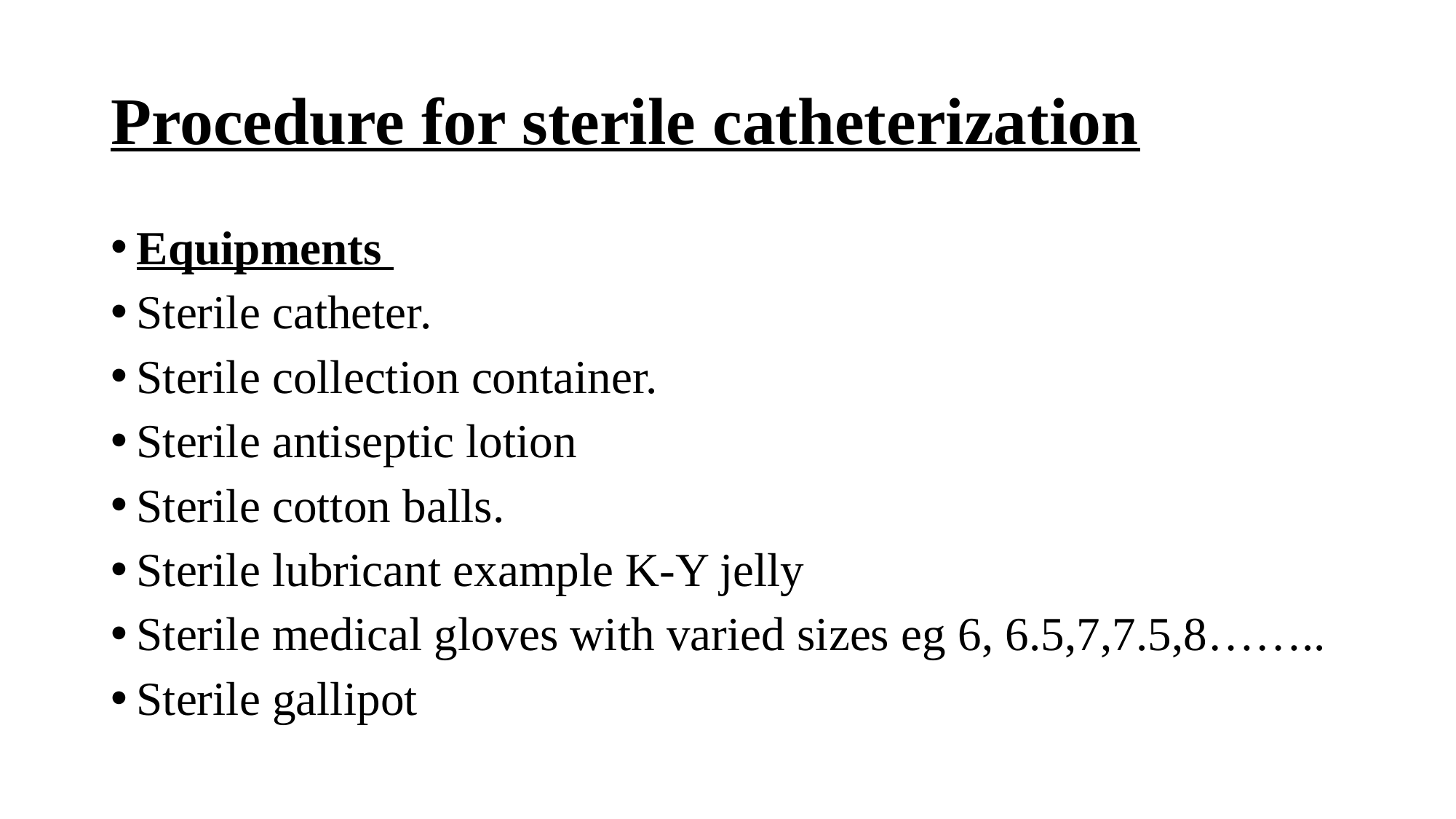

# Procedure for sterile catheterization
Equipments
Sterile catheter.
Sterile collection container.
Sterile antiseptic lotion
Sterile cotton balls.
Sterile lubricant example K-Y jelly
Sterile medical gloves with varied sizes eg 6, 6.5,7,7.5,8……..
Sterile gallipot